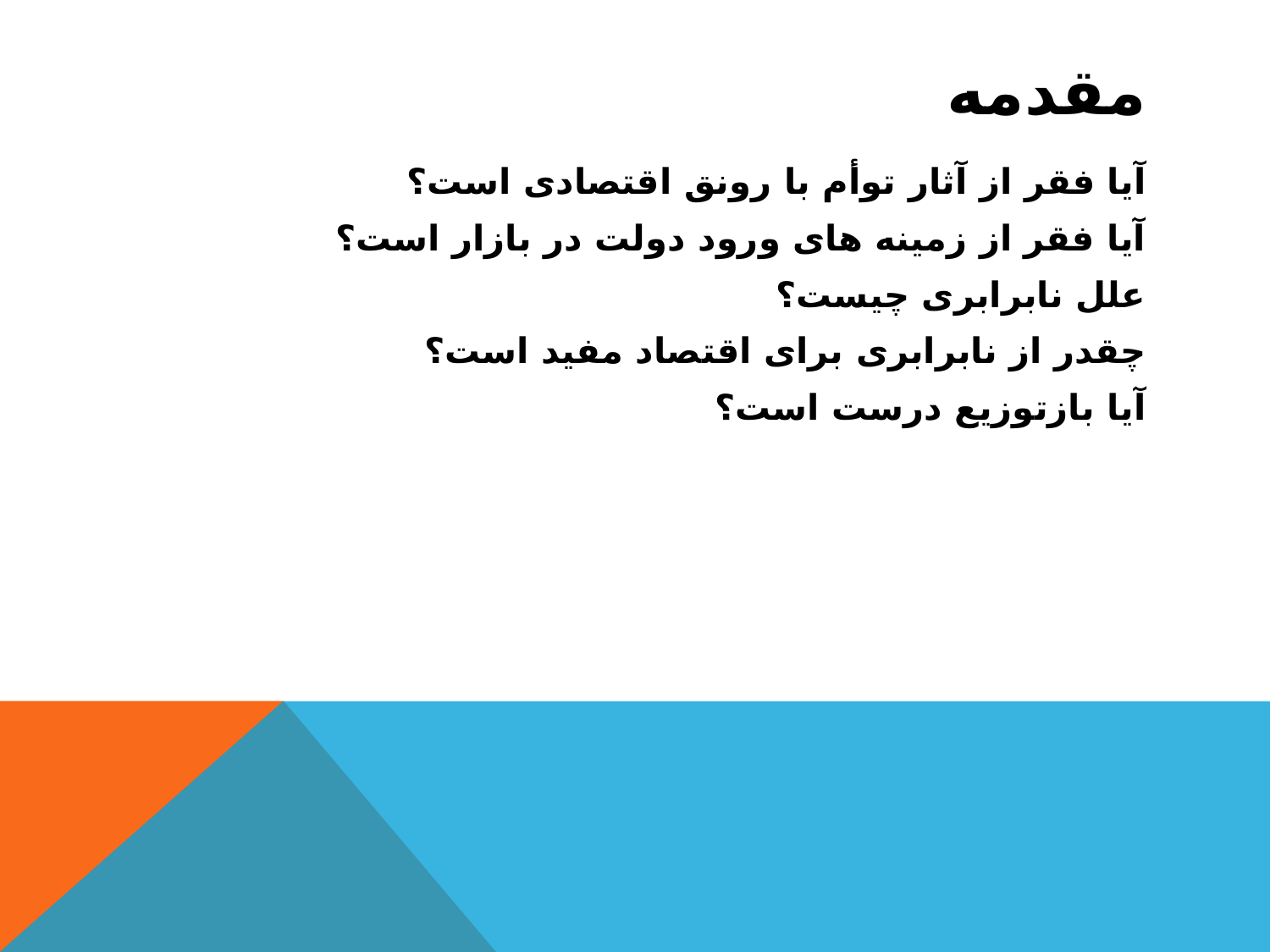

# مقدمه
آیا فقر از آثار توأم با رونق اقتصادی است؟
آیا فقر از زمینه های ورود دولت در بازار است؟
علل نابرابری چیست؟
چقدر از نابرابری برای اقتصاد مفید است؟
آیا بازتوزیع درست است؟